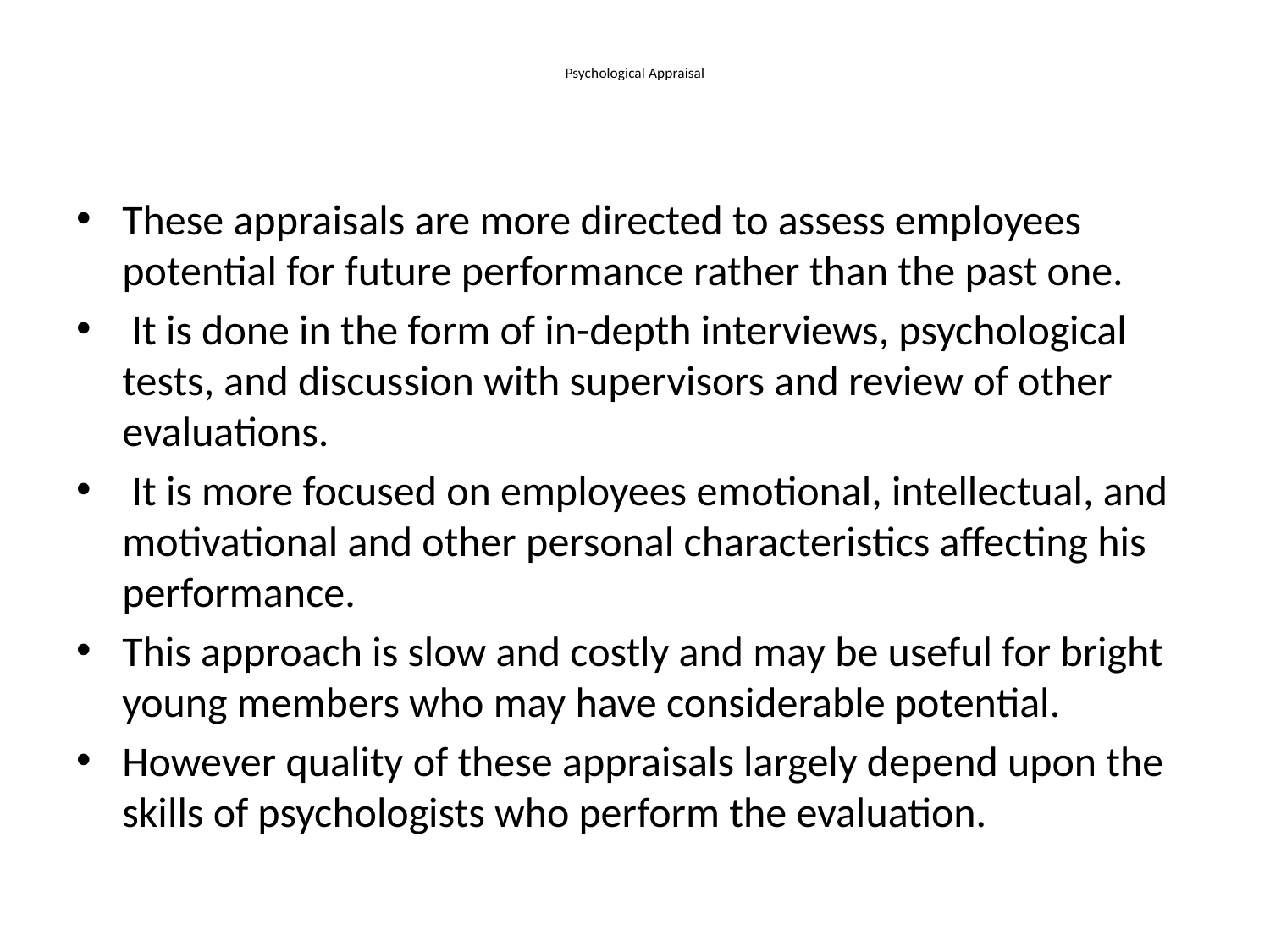

# Psychological Appraisal

These appraisals are more directed to assess employees potential for future performance rather than the past one.
 It is done in the form of in-depth interviews, psychological tests, and discussion with supervisors and review of other evaluations.
 It is more focused on employees emotional, intellectual, and motivational and other personal characteristics affecting his performance.
This approach is slow and costly and may be useful for bright young members who may have considerable potential.
However quality of these appraisals largely depend upon the skills of psychologists who perform the evaluation.